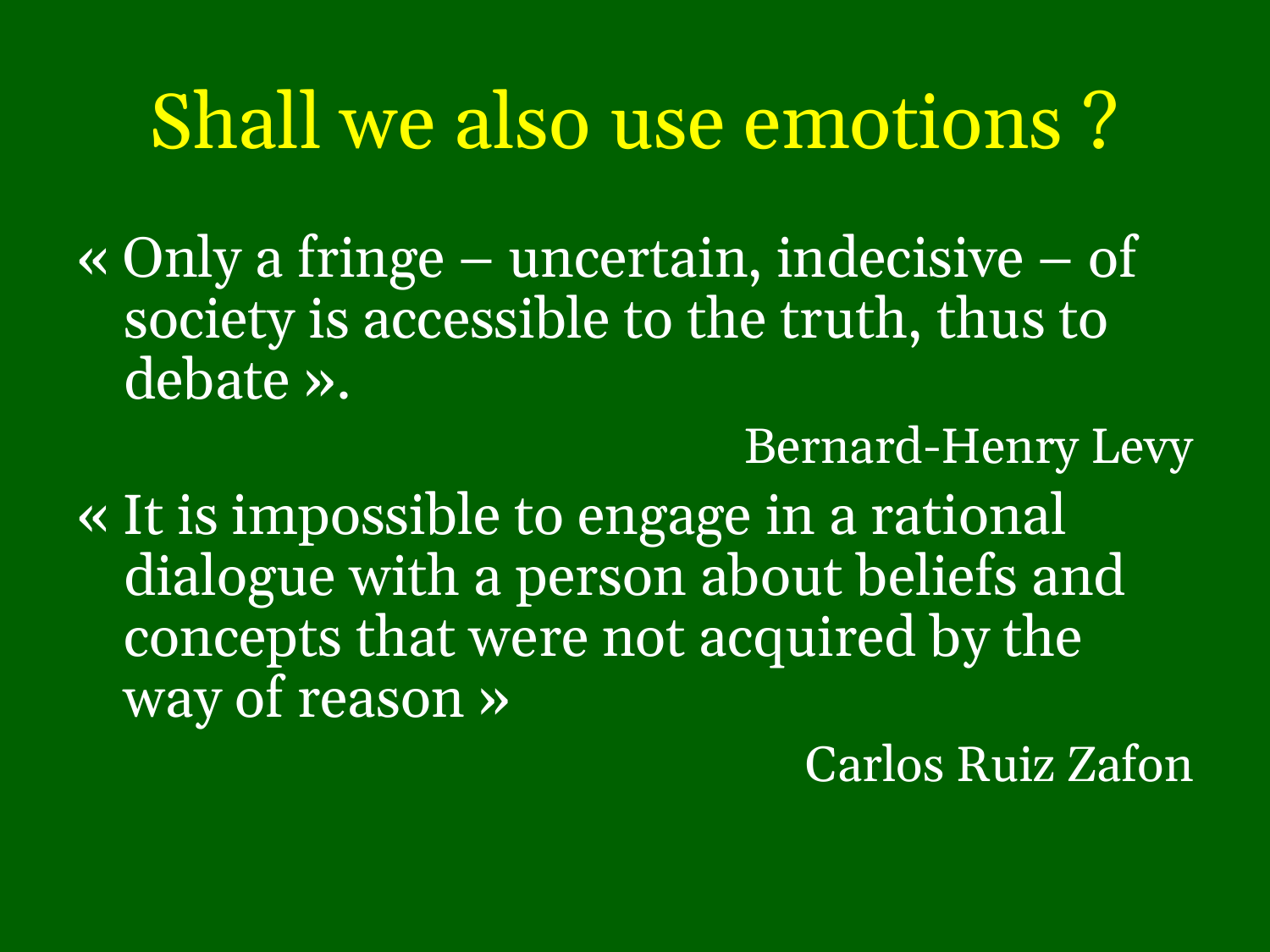

# Shall we also use emotions ?
« Only a fringe – uncertain, indecisive – of society is accessible to the truth, thus to debate ».
Bernard-Henry Levy
« It is impossible to engage in a rational dialogue with a person about beliefs and concepts that were not acquired by the way of reason »
Carlos Ruiz Zafon